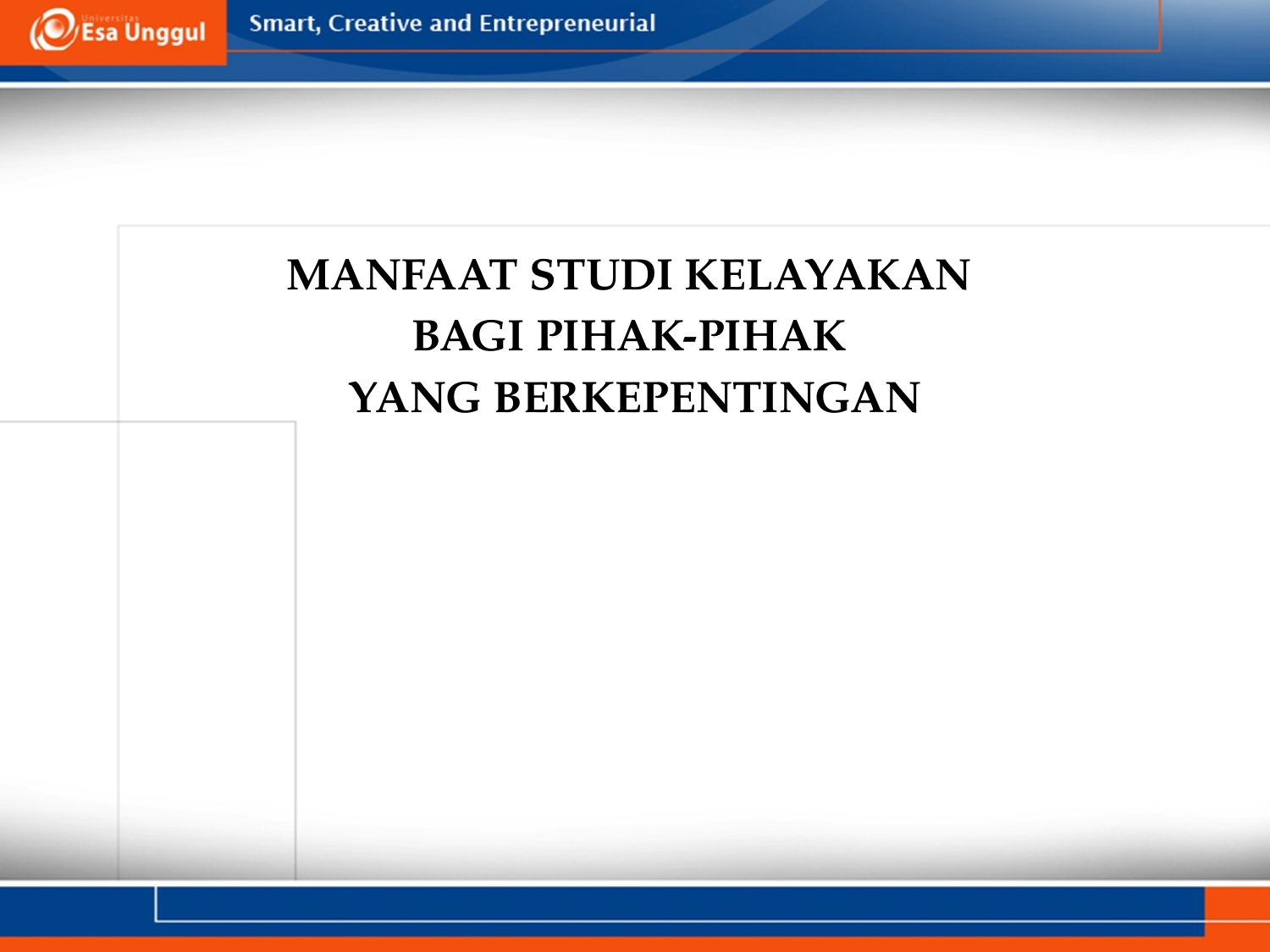

#
MANFAAT STUDI KELAYAKAN
BAGI PIHAK-PIHAK
YANG BERKEPENTINGAN